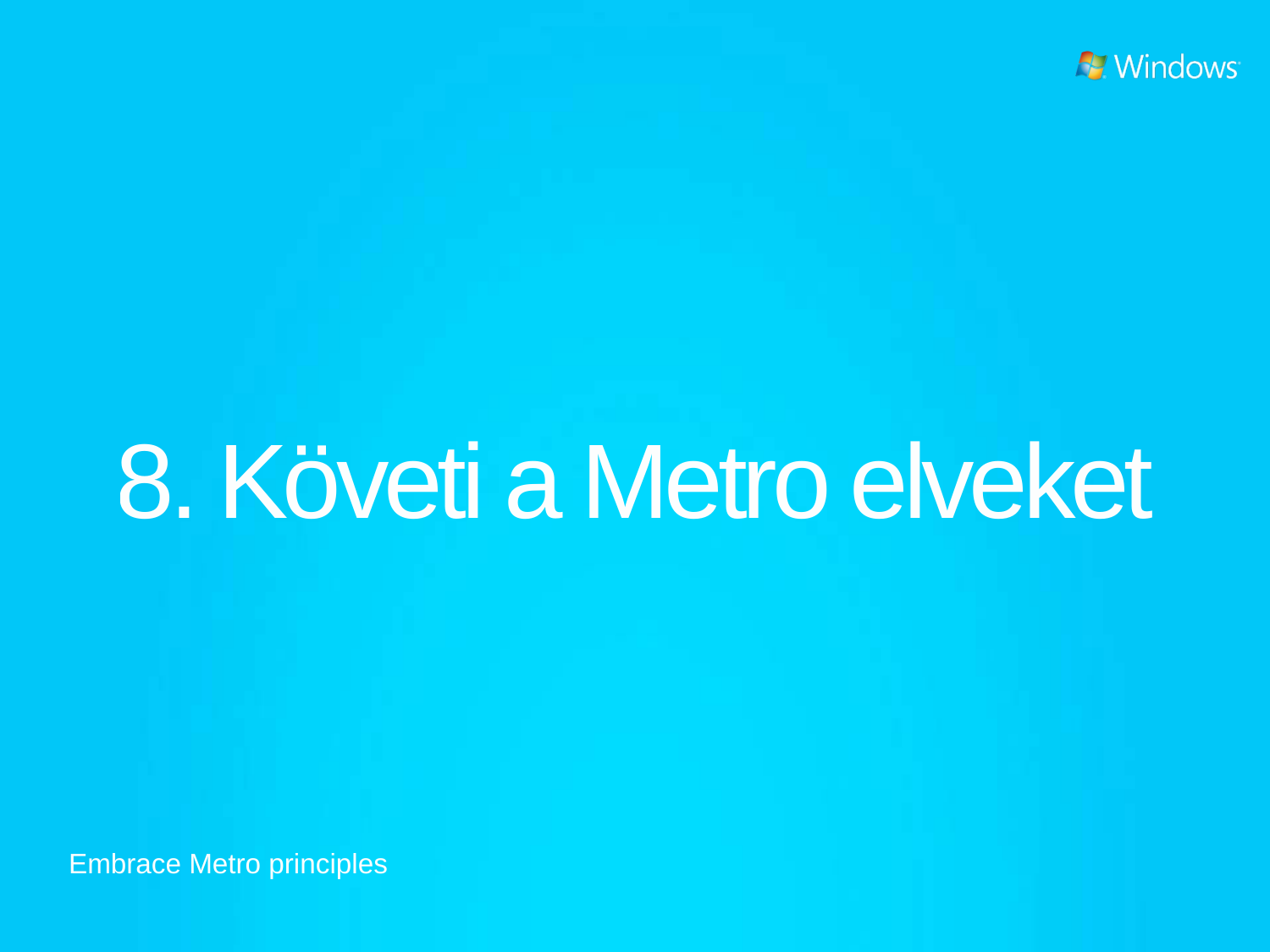

# 8. Követi a Metro elveket

Embrace Metro principles